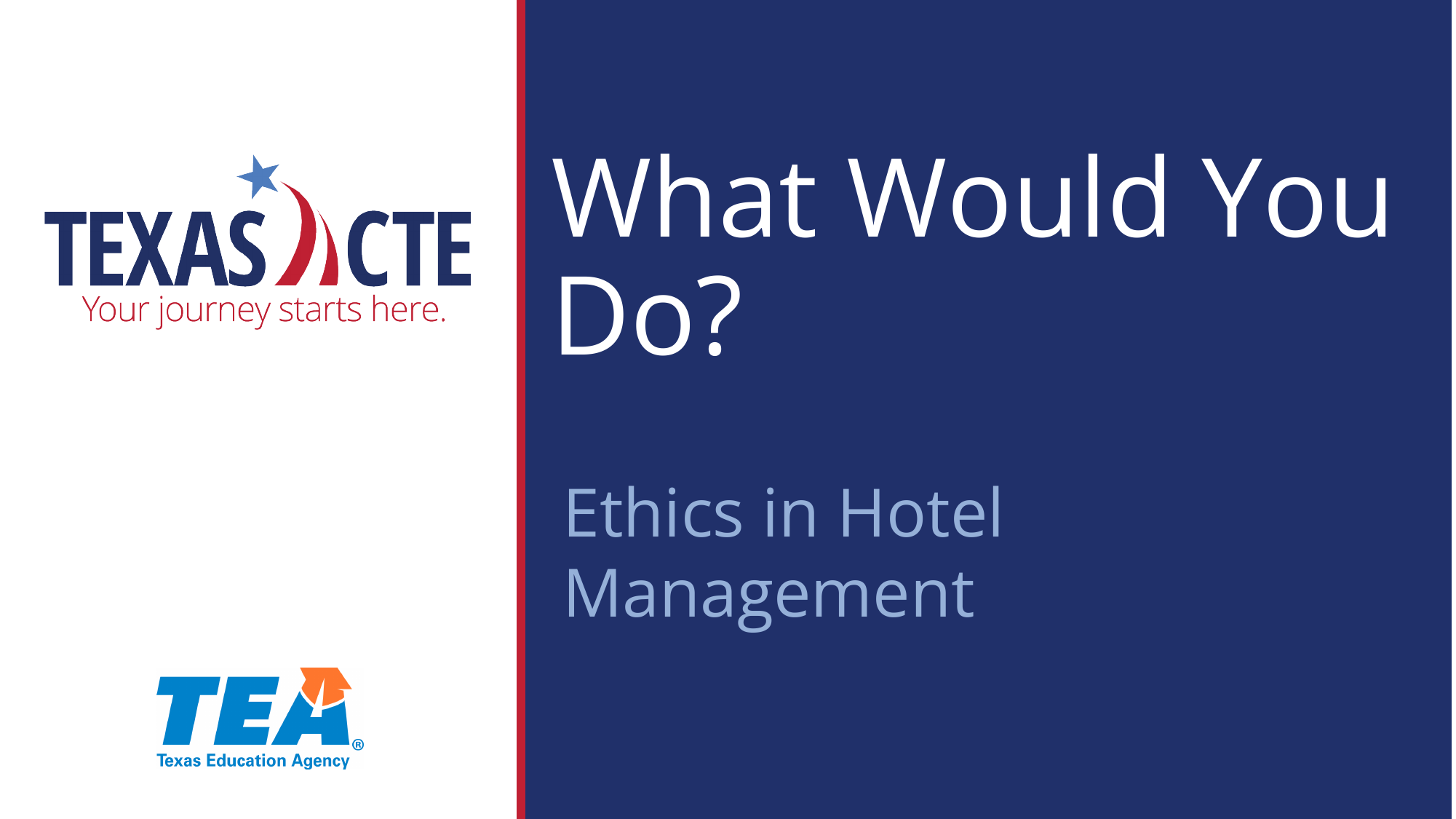

# What Would You Do?
Ethics in Hotel Management